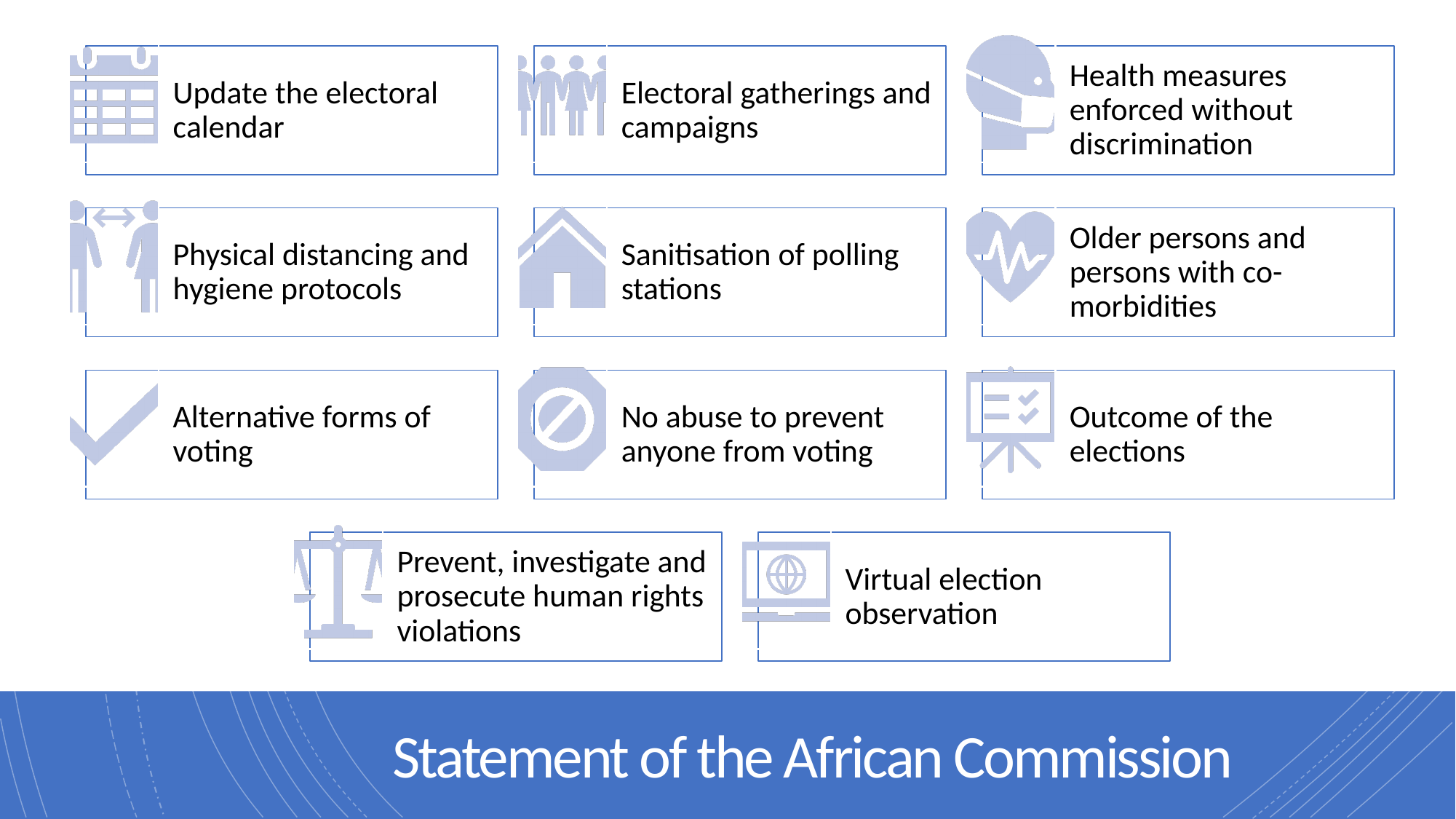

Update the electoral calendar
Electoral gatherings and campaigns
Health measures enforced without discrimination
Physical distancing and hygiene protocols
Sanitisation of polling stations
Older persons and persons with co-morbidities
Alternative forms of voting
No abuse to prevent anyone from voting
Outcome of the elections
Prevent, investigate and prosecute human rights violations
Virtual election observation

# Statement of the African Commission